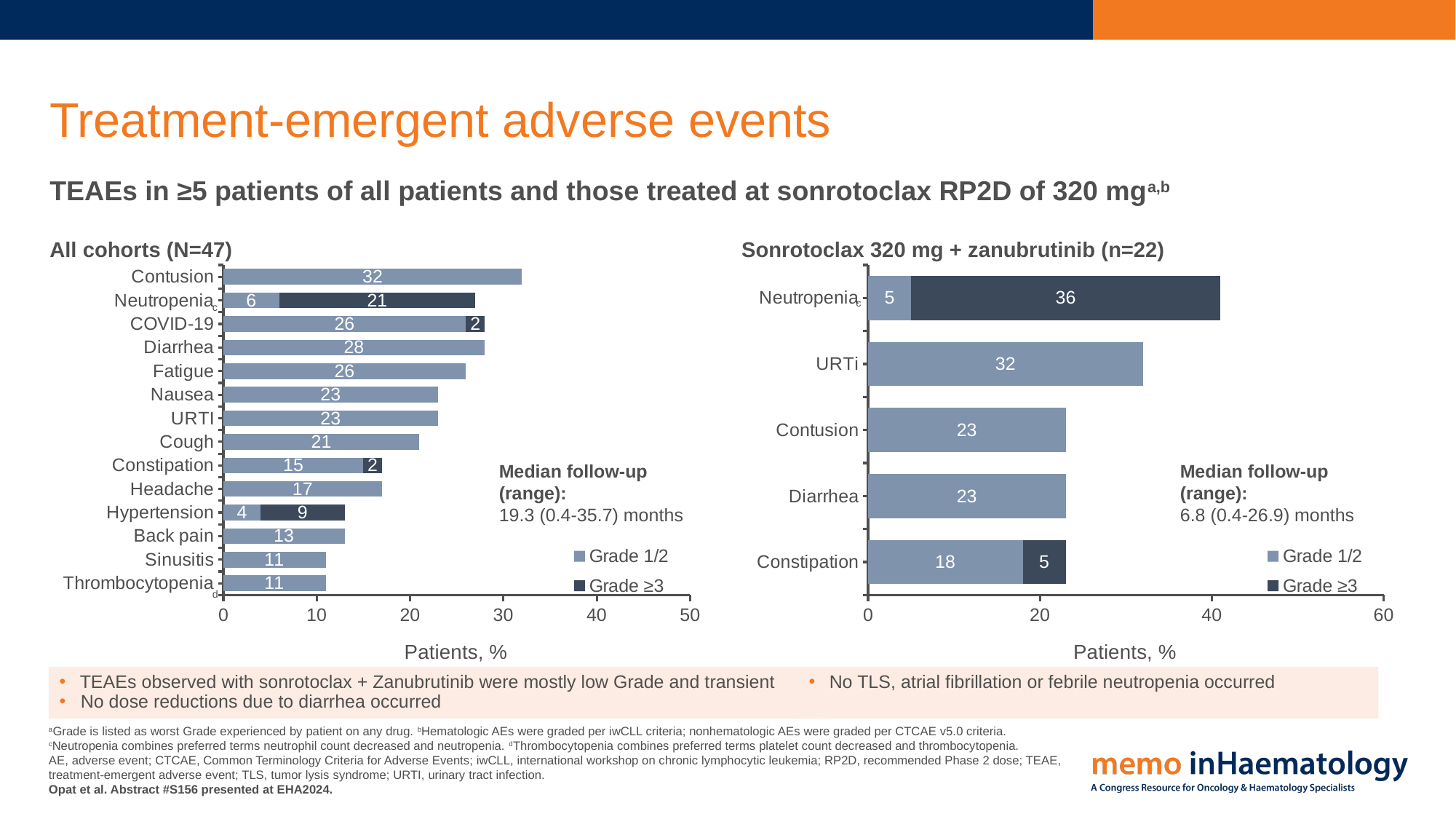

# Treatment-emergent adverse events
TEAEs in ≥5 patients of all patients and those treated at sonrotoclax RP2D of 320 mga,b
All cohorts (N=47)
Sonrotoclax 320 mg + zanubrutinib (n=22)

### Chart

| Category | Grade 1/2 | Grade ≥3 |
|---|---|---|
| Thrombocytopenia | 11.0 | None |
| Sinusitis | 11.0 | None |
| Back pain | 13.0 | None |
| Hypertension | 4.0 | 9.0 |
| Headache | 17.0 | None |
| Constipation | 15.0 | 2.0 |
| Cough | 21.0 | None |
| URTI | 23.0 | None |
| Nausea | 23.0 | None |
| Fatigue | 26.0 | None |
| Diarrhea | 28.0 | None |
| COVID-19 | 26.0 | 2.0 |
| Neutropenia | 6.0 | 21.0 |
| Contusion | 32.0 | None |

### Chart

| Category | Grade 1/2 | Grade ≥3 |
|---|---|---|
| Constipation | 18.0 | 5.0 |
| Diarrhea | 23.0 | None |
| Contusion | 23.0 | None |
| URTi | 32.0 | None |
| Neutropenia | 5.0 | 36.0 |
c
c
Median follow-up (range):
19.3 (0.4-35.7) months
Median follow-up (range):
6.8 (0.4-26.9) months
d
TEAEs observed with sonrotoclax + Zanubrutinib were mostly low Grade and transient
No dose reductions due to diarrhea occurred
No TLS, atrial fibrillation or febrile neutropenia occurred
aGrade is listed as worst Grade experienced by patient on any drug. bHematologic AEs were graded per iwCLL criteria; nonhematologic AEs were graded per CTCAE v5.0 criteria.  cNeutropenia combines preferred terms neutrophil count decreased and neutropenia. dThrombocytopenia combines preferred terms platelet count decreased and thrombocytopenia.
AE, adverse event; CTCAE, Common Terminology Criteria for Adverse Events; iwCLL, international workshop on chronic lymphocytic leukemia; RP2D, recommended Phase 2 dose; TEAE, treatment-emergent adverse event; TLS, tumor lysis syndrome; URTI, urinary tract infection.
Opat et al. Abstract #S156 presented at EHA2024.